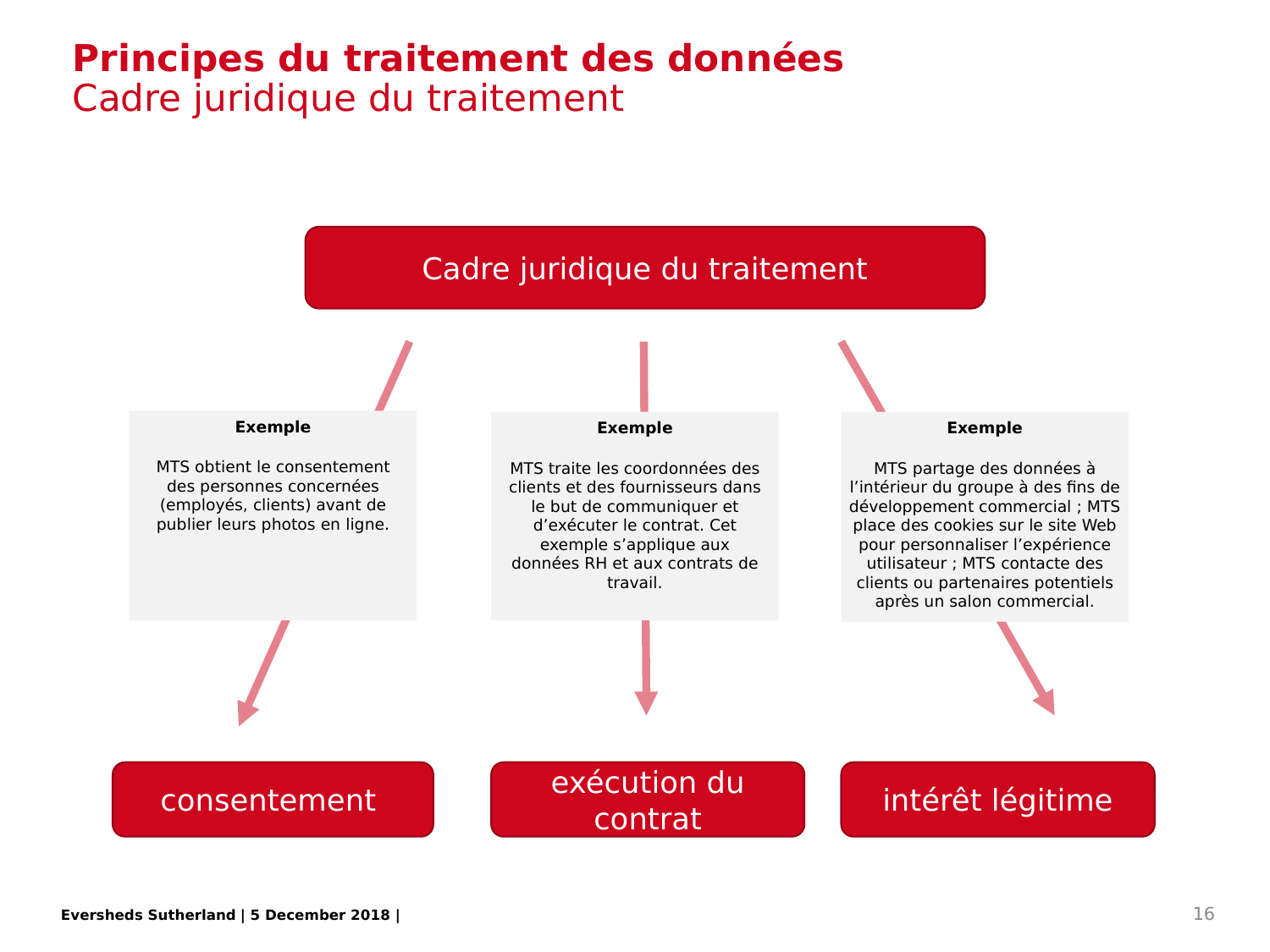

# Principes du traitement des données Cadre juridique du traitement
Cadre juridique du traitement
Exemple
MTS obtient le consentement des personnes concernées (employés, clients) avant de publier leurs photos en ligne.
Exemple
MTS traite les coordonnées des clients et des fournisseurs dans le but de communiquer et d’exécuter le contrat. Cet exemple s’applique aux données RH et aux contrats de travail.
Exemple
MTS partage des données à l’intérieur du groupe à des fins de développement commercial ; MTS place des cookies sur le site Web pour personnaliser l’expérience utilisateur ; MTS contacte des clients ou partenaires potentiels après un salon commercial.
consentement
exécution du contrat
intérêt légitime
16